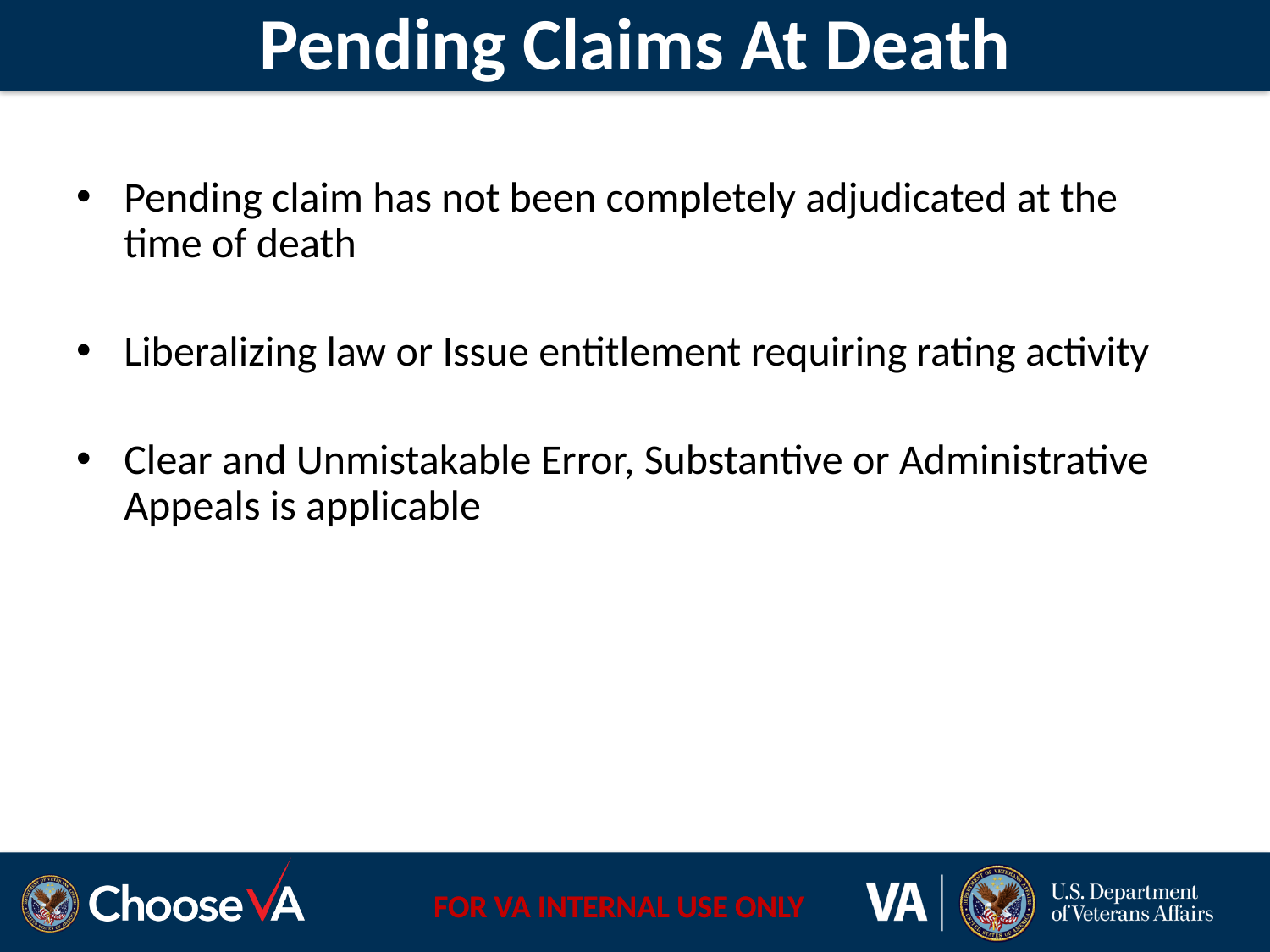

June 2010
# Pending Claims At Death
Pending claim has not been completely adjudicated at the time of death

Liberalizing law or Issue entitlement requiring rating activity

Clear and Unmistakable Error, Substantive or Administrative Appeals is applicable